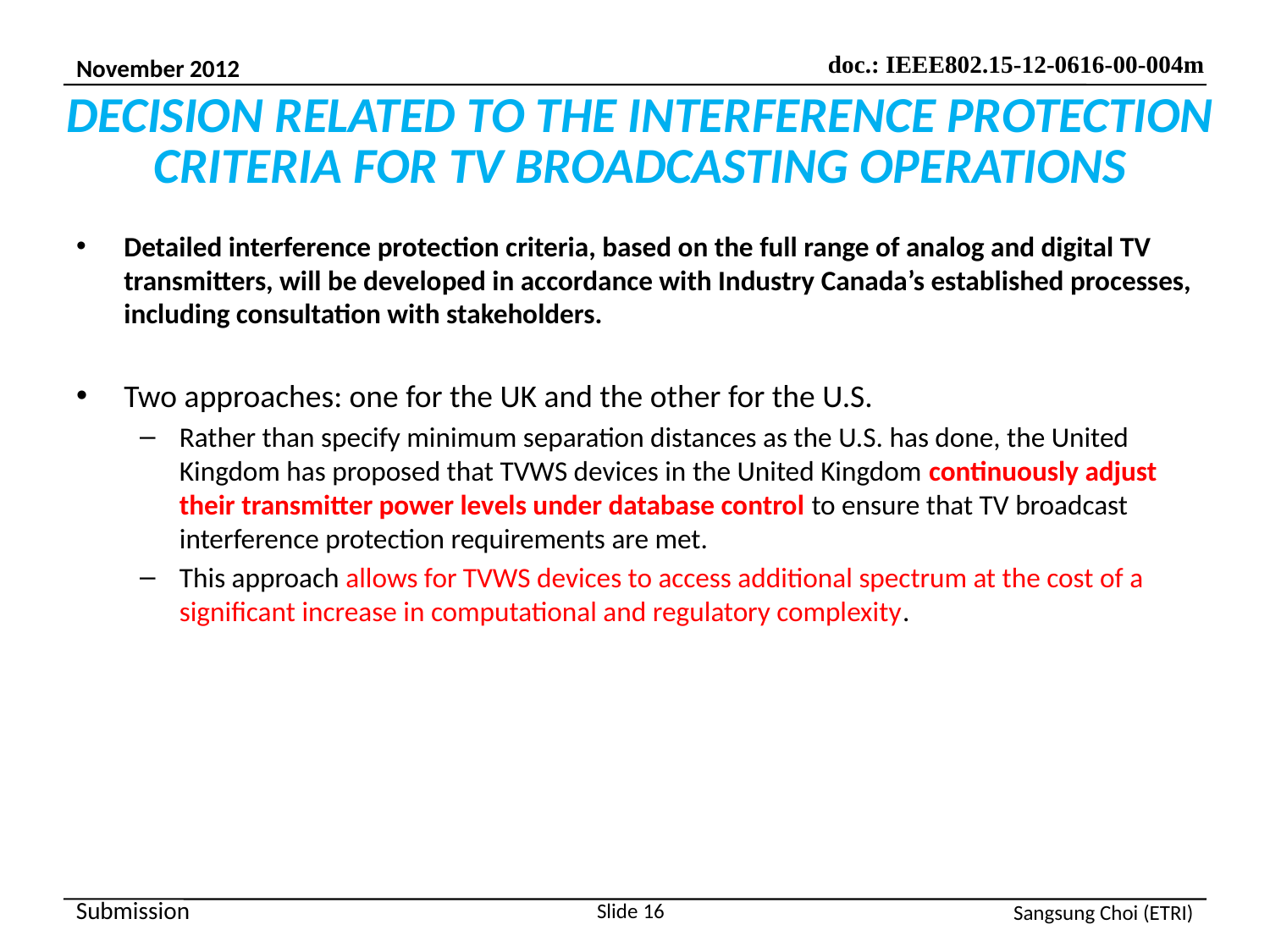

# DECISION RELATED TO THE INTERFERENCE PROTECTION CRITERIA FOR TV BROADCASTING OPERATIONS
Detailed interference protection criteria, based on the full range of analog and digital TV transmitters, will be developed in accordance with Industry Canada’s established processes, including consultation with stakeholders.

Two approaches: one for the UK and the other for the U.S.
Rather than specify minimum separation distances as the U.S. has done, the United Kingdom has proposed that TVWS devices in the United Kingdom continuously adjust their transmitter power levels under database control to ensure that TV broadcast interference protection requirements are met.
This approach allows for TVWS devices to access additional spectrum at the cost of a significant increase in computational and regulatory complexity.